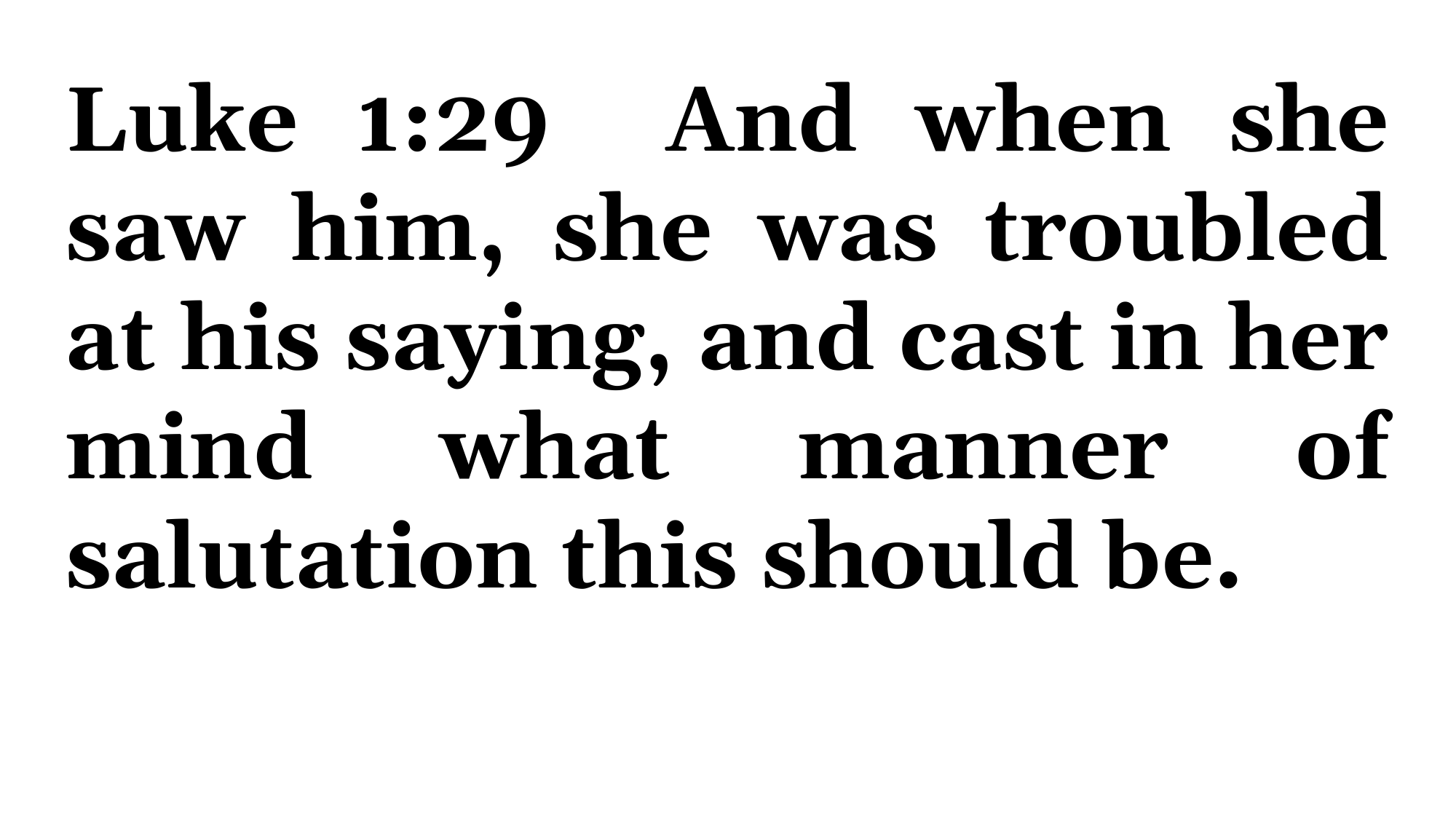

Luke 1:29  And when she saw him, she was troubled at his saying, and cast in her mind what manner of salutation this should be.